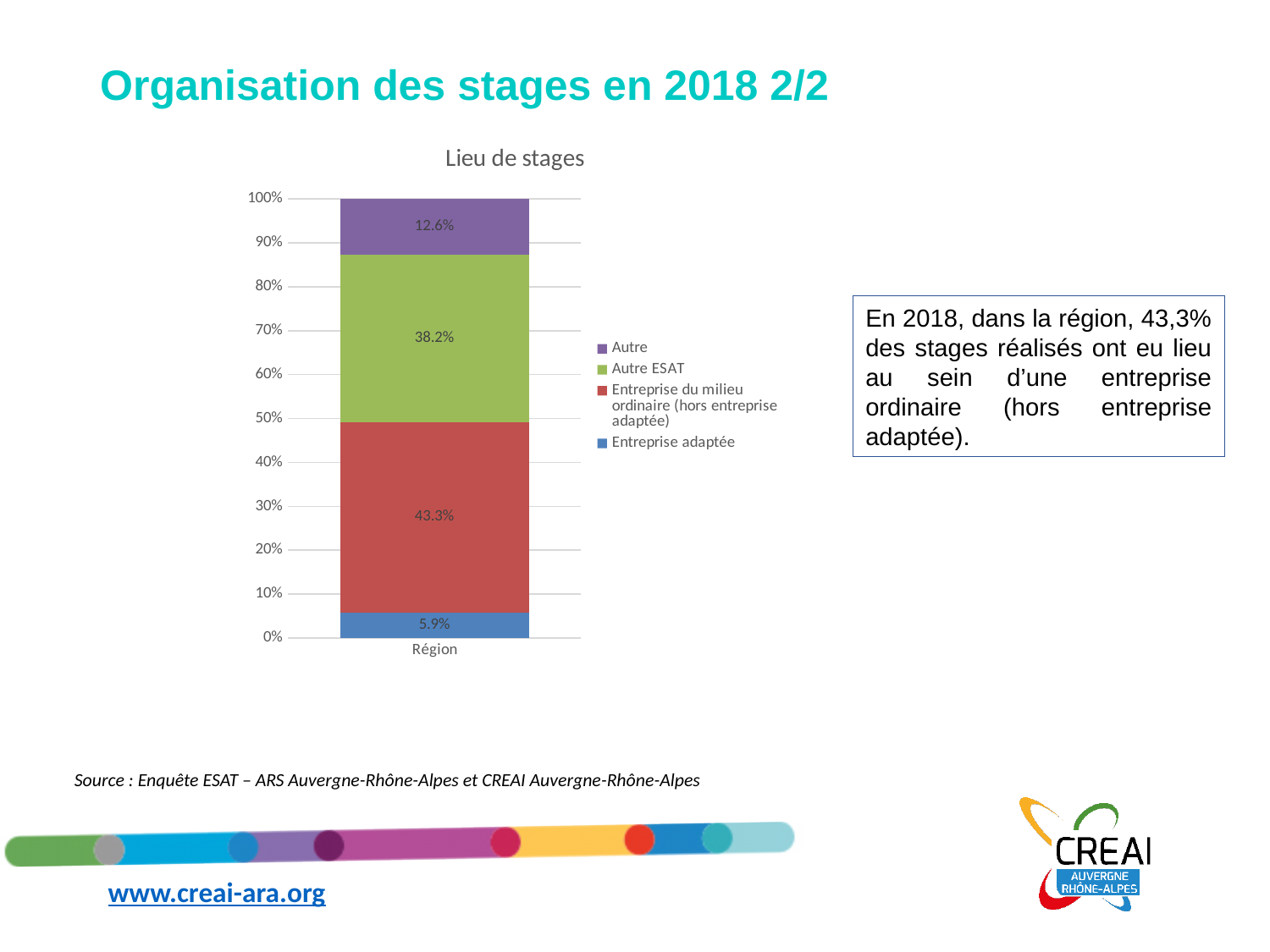

# Organisation des stages en 2018 2/2

### Chart: Lieu de stages

| Category | Entreprise adaptée | Entreprise du milieu ordinaire (hors entreprise adaptée) | Autre ESAT | Autre |
|---|---|---|---|---|
| Région | 0.05862068965517241 | 0.43333333333333335 | 0.3816091954022989 | 0.12643678160919541 |
En 2018, dans la région, 43,3% des stages réalisés ont eu lieu au sein d’une entreprise ordinaire (hors entreprise adaptée).
Source : Enquête ESAT – ARS Auvergne-Rhône-Alpes et CREAI Auvergne-Rhône-Alpes